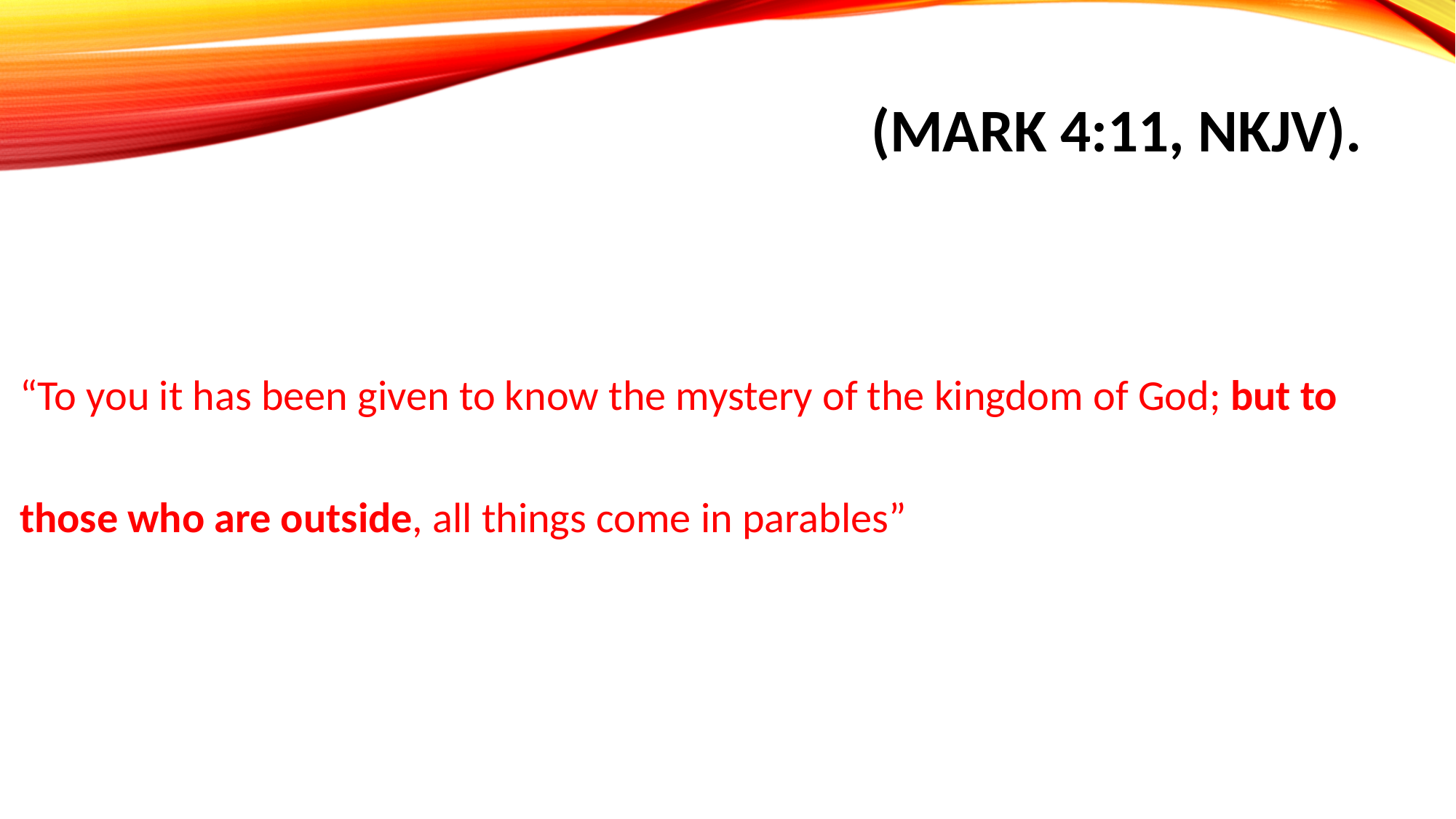

# (Mark 4:11, NKJV).

“To you it has been given to know the mystery of the kingdom of God; but to

those who are outside, all things come in parables”